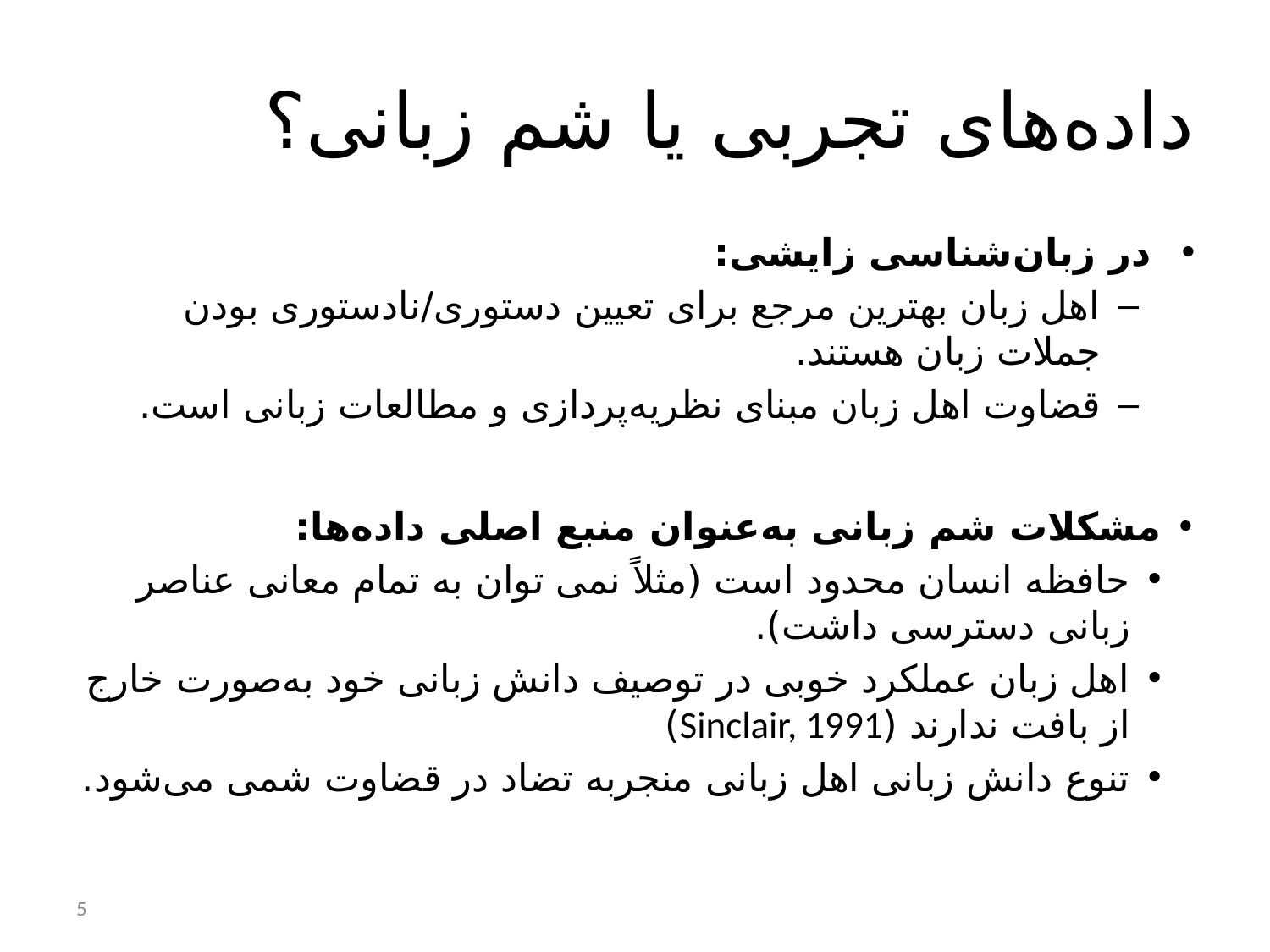

# داده‌های تجربی یا شم زبانی؟
در زبان‌شناسی زایشی:
اهل زبان بهترین مرجع برای تعیین دستوری/نادستوری بودن جملات زبان هستند.
قضاوت اهل زبان مبنای نظریه‌پردازی و مطالعات زبانی است.

مشکلات شم زبانی به‌عنوان منبع اصلی داده‌ها:
حافظه انسان محدود است (مثلاً نمی توان به تمام معانی عناصر زبانی دسترسی داشت).
اهل زبان عملکرد خوبی در توصیف دانش زبانی خود به‌صورت خارج از بافت ندارند (Sinclair, 1991)
تنوع دانش زبانی اهل زبانی منجربه تضاد در قضاوت شمی می‌شود.

5